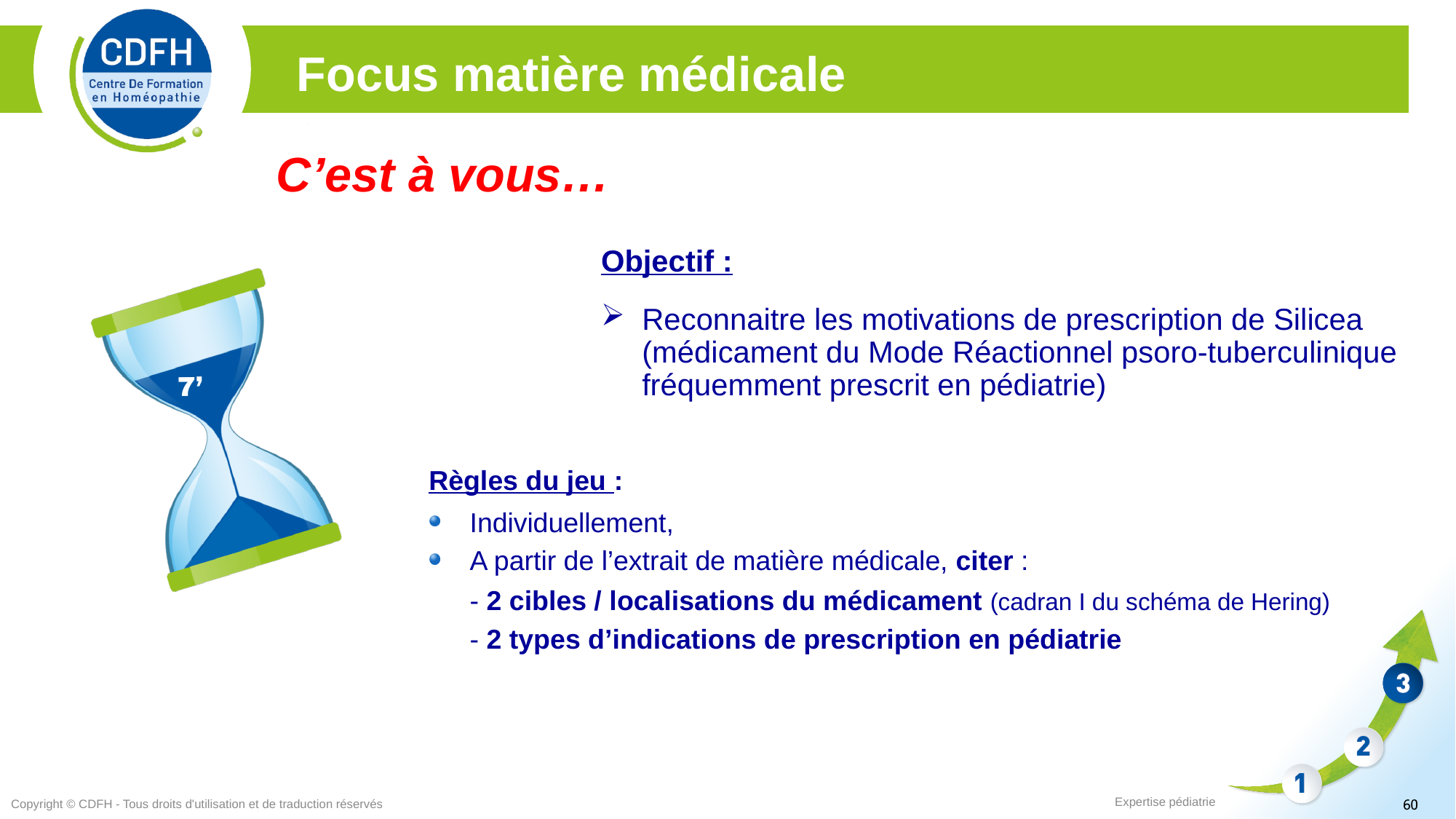

Focus matière médicale
C’est à vous…
Objectif :

Reconnaitre les motivations de prescription de Silicea (médicament du Mode Réactionnel psoro-tuberculinique fréquemment prescrit en pédiatrie)

7’
Règles du jeu :
Individuellement,
A partir de l’extrait de matière médicale, citer :
	- 2 cibles / localisations du médicament (cadran I du schéma de Hering)
	- 2 types d’indications de prescription en pédiatrie